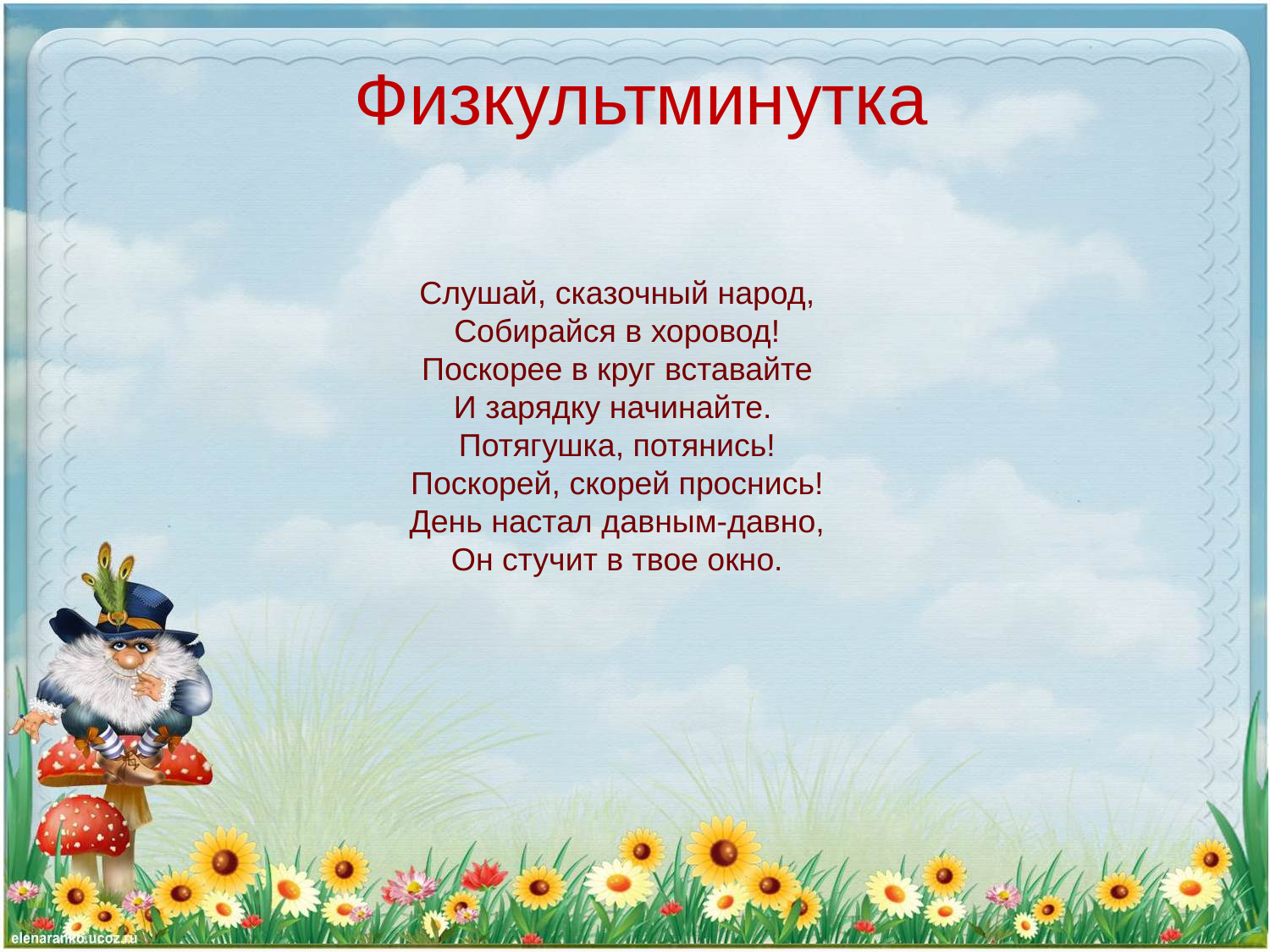

# Физкультминутка
Слушай, сказочный народ,
Собирайся в хоровод!
Поскорее в круг вставайте
И зарядку начинайте.
Потягушка, потянись!
Поскорей, скорей проснись!
День настал давным-давно,
Он стучит в твое окно.